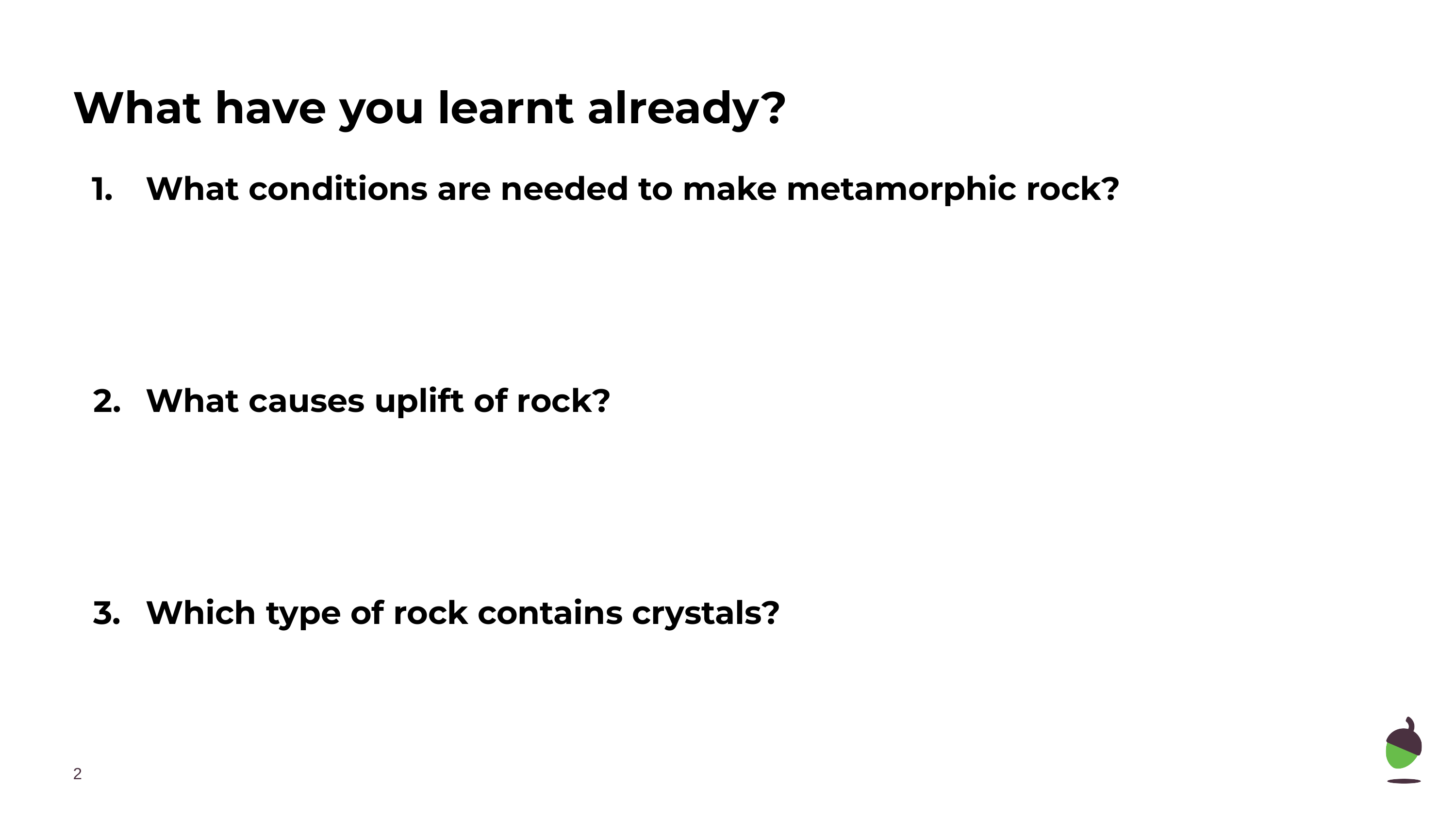

# What have you learnt already?
What conditions are needed to make metamorphic rock?

What causes uplift of rock?

Which type of rock contains crystals?

2